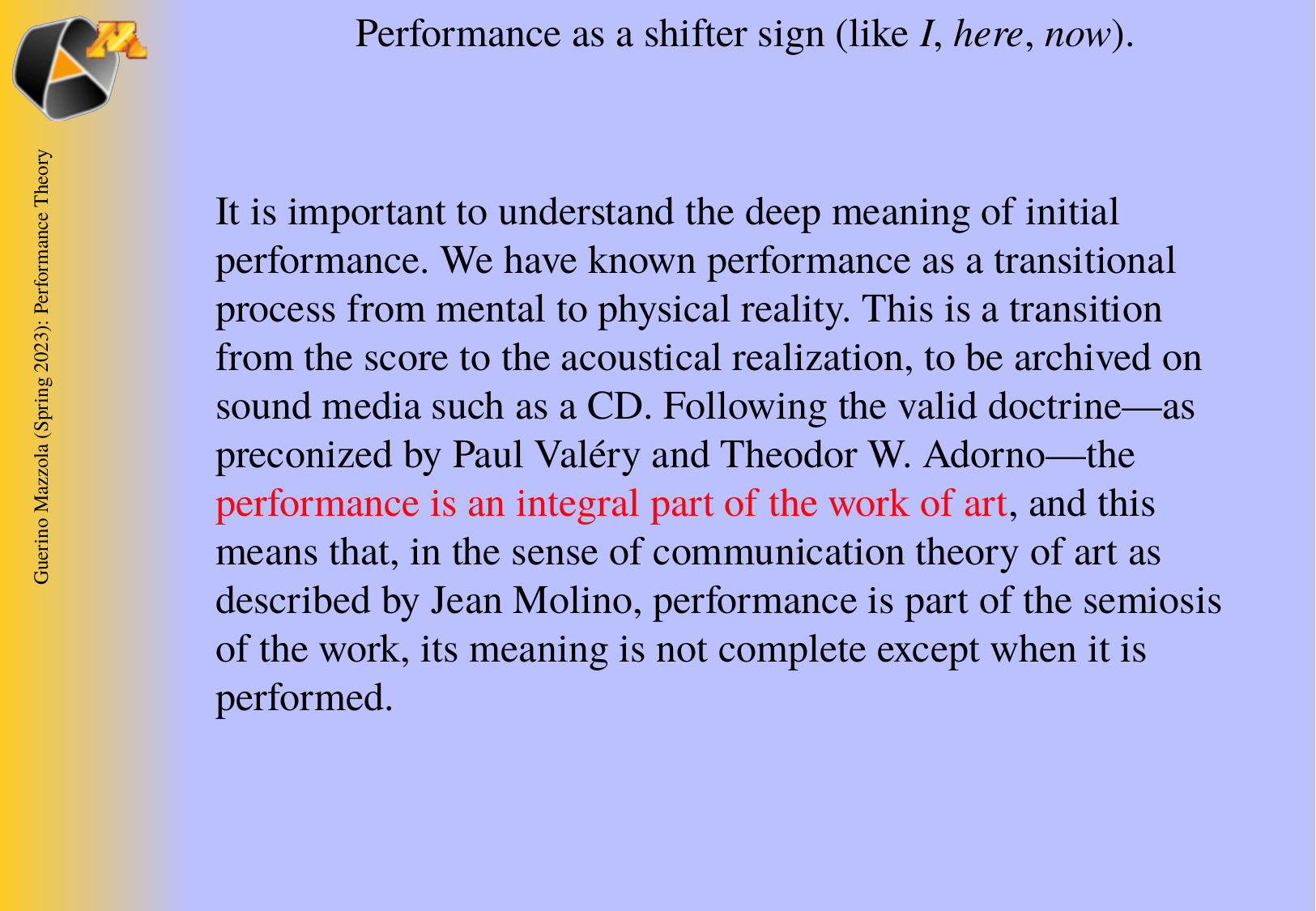

Performance as a shifter sign (like I, here, now).
It is important to understand the deep meaning of initial performance. We have known performance as a transitional process from mental to physical reality. This is a transition from the score to the acoustical realization, to be archived on sound media such as a CD. Following the valid doctrine—as preconized by Paul Valéry and Theodor W. Adorno—the performance is an integral part of the work of art, and this means that, in the sense of communication theory of art as described by Jean Molino, performance is part of the semiosis of the work, its meaning is not complete except when it is performed.